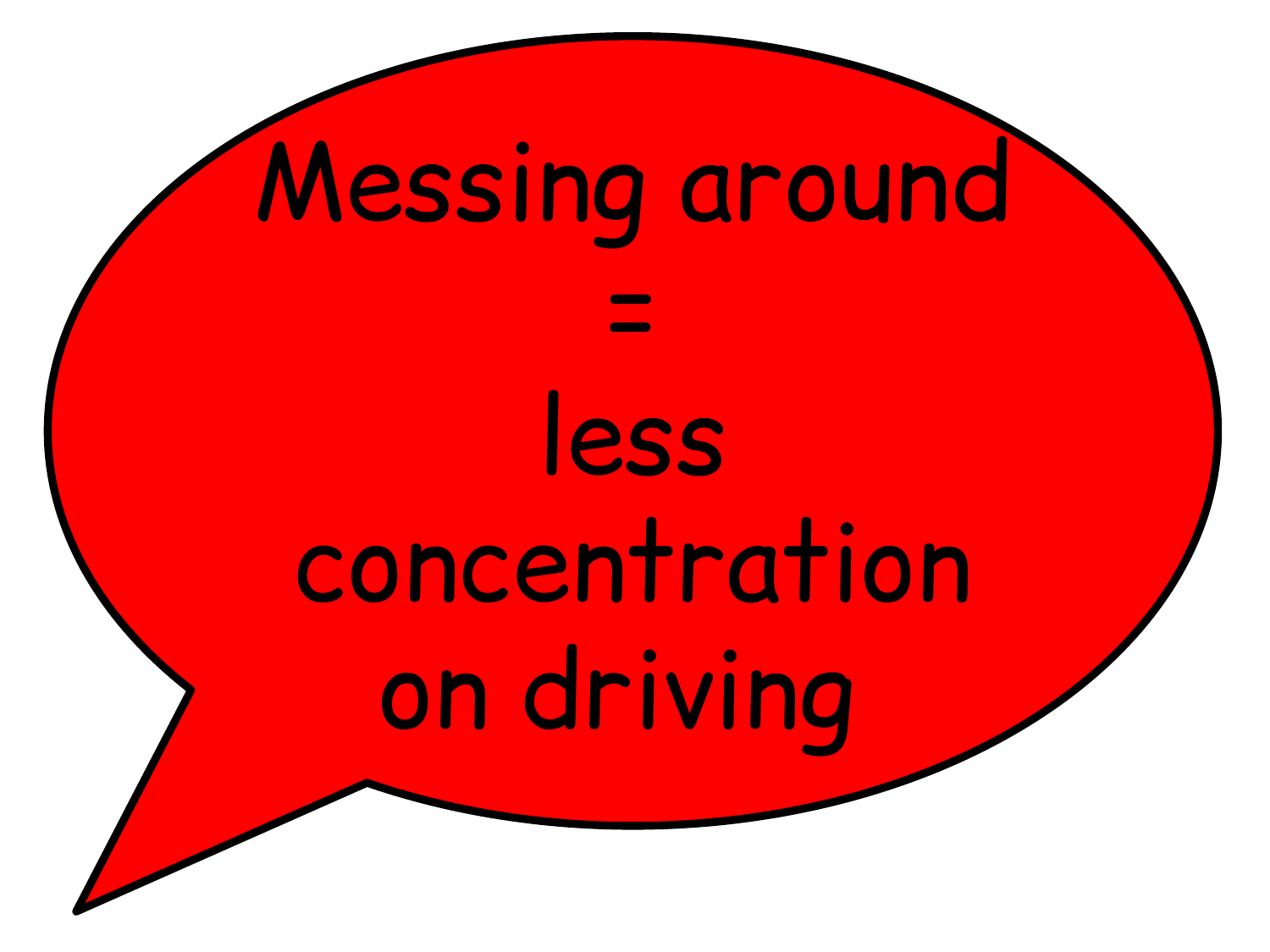

Messing around =
less concentration on driving